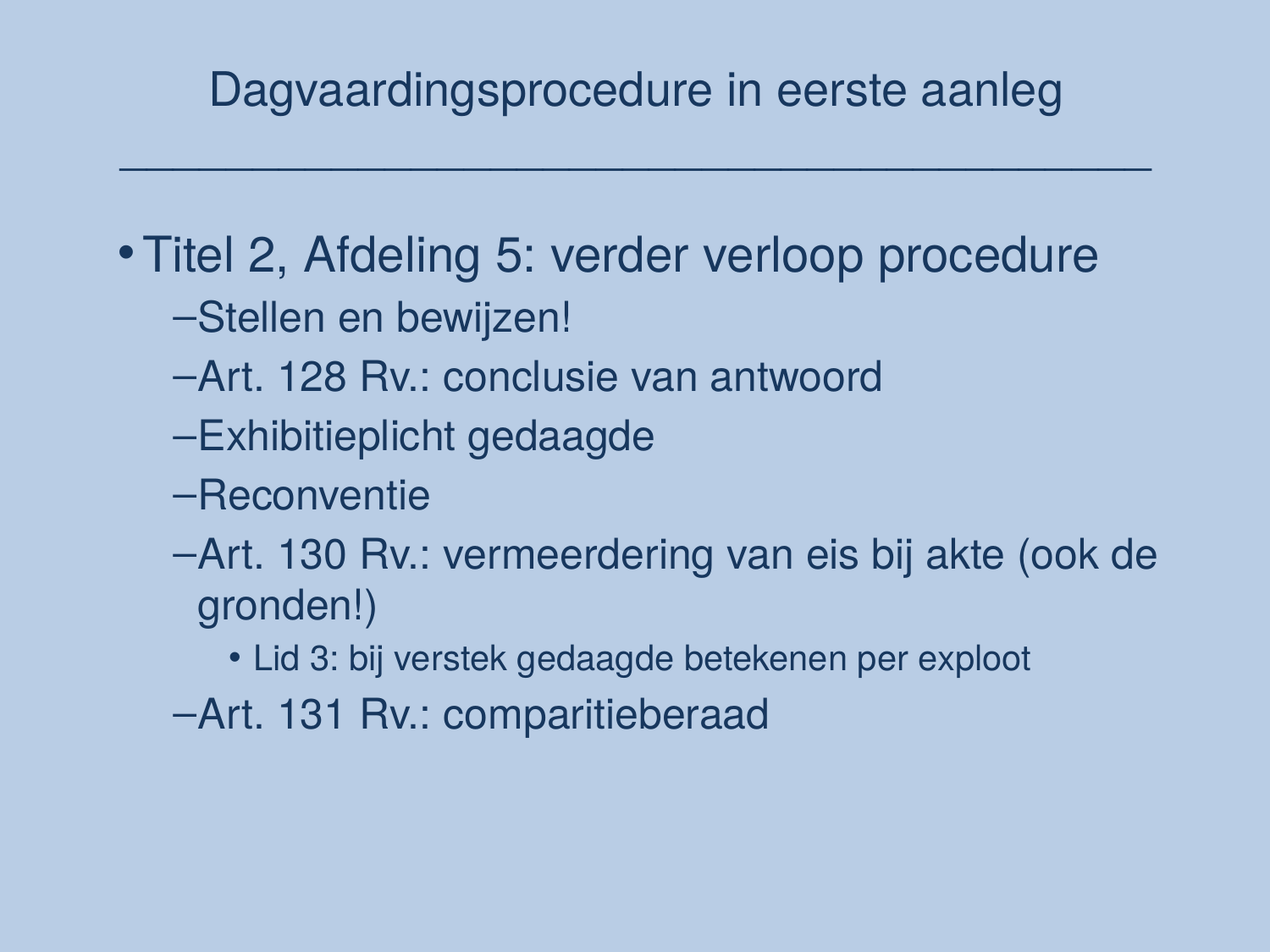

# Dagvaardingsprocedure in eerste aanleg _______________________________________
Titel 2, Afdeling 5: verder verloop procedure
Stellen en bewijzen!
Art. 128 Rv.: conclusie van antwoord
Exhibitieplicht gedaagde
Reconventie
Art. 130 Rv.: vermeerdering van eis bij akte (ook de gronden!)
Lid 3: bij verstek gedaagde betekenen per exploot
Art. 131 Rv.: comparitieberaad